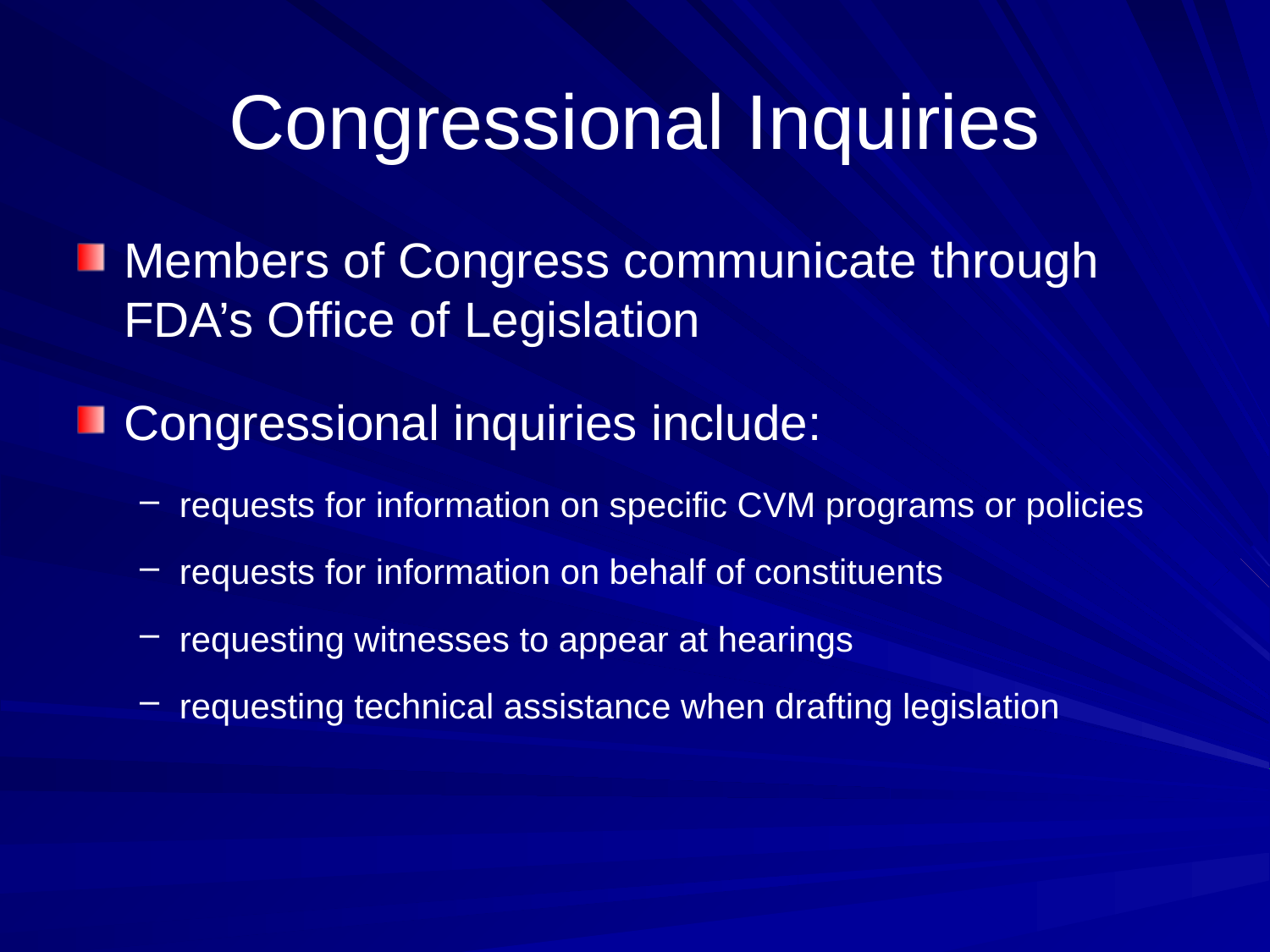

# Congressional Inquiries
Members of Congress communicate through FDA’s Office of Legislation
Congressional inquiries include:
requests for information on specific CVM programs or policies
requests for information on behalf of constituents
requesting witnesses to appear at hearings
requesting technical assistance when drafting legislation